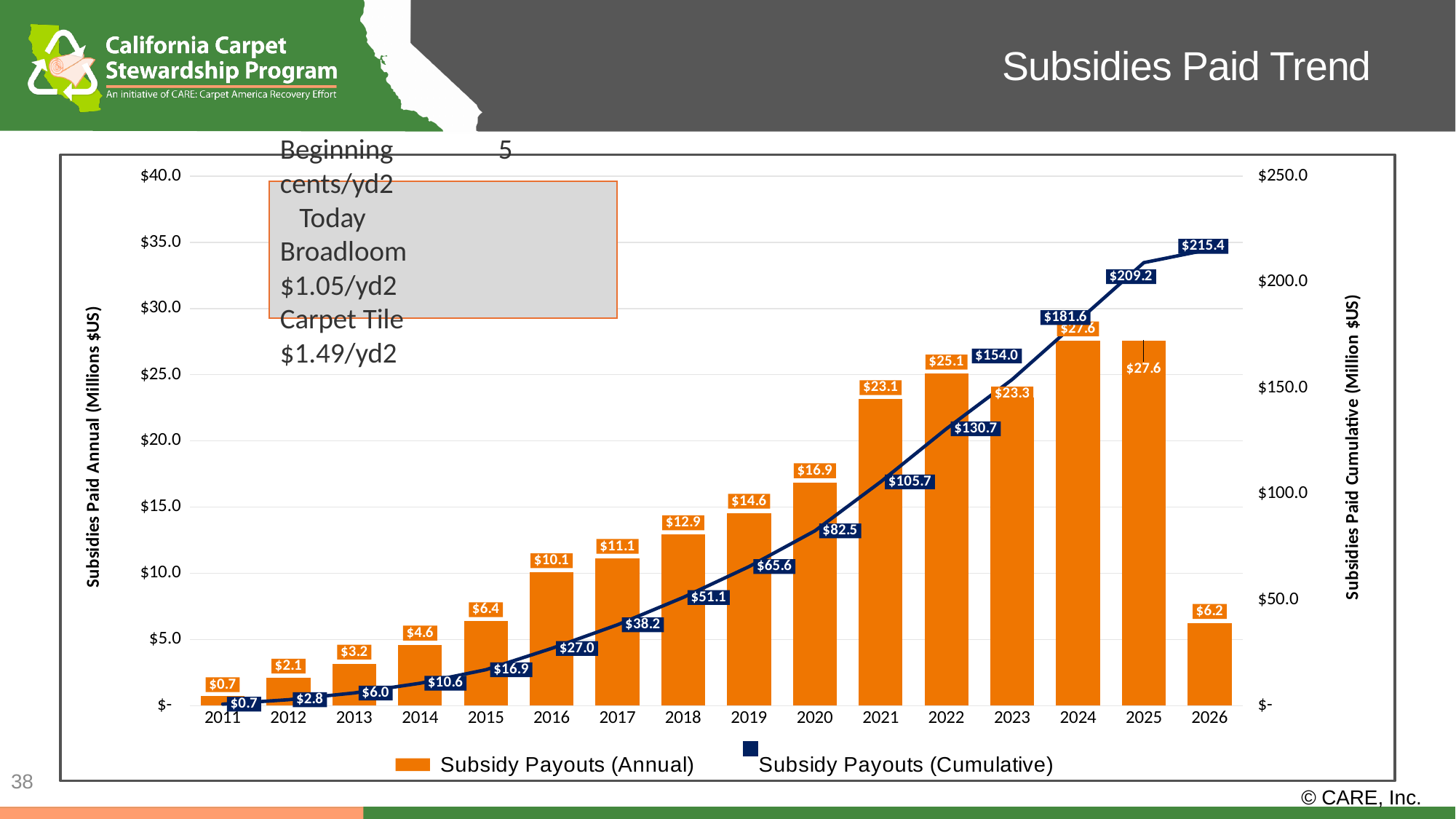

Subsidies Paid Trend

### Chart

| Category |  Subsidy Payouts (Annual)  |  Subsidy Payouts (Cumulative)  |  |
|---|---|---|---|
| 2011 | 0.70479477 | 0.70479477 | 0.70479477 |
| 2012 | 2.1012056400000003 | 2.8060004100000002 | 2.8060004100000002 |
| 2013 | 3.16787057 | 5.97387098 | 5.97387098 |
| 2014 | 4.599000819105999 | 10.572871799106 | 10.572871799106 |
| 2015 | 6.365628592223 | 16.938500391328997 | 16.938500391328997 |
| 2016 | 10.070009463803 | 27.008509855131997 | 27.008509855131997 |
| 2017 | 11.14639575592 | 38.154905611052 | 38.154905611052 |
| 2018 | 12.933097349999999 | 51.088002961052 | 51.088002961052 |
| 2019 | 14.5572011375 | 65.645204098552 | 65.645204098552 |
| 2020 | 16.866859465 | 82.512063563552 | 82.512063563552 |
| 2021 | 23.1415507152 | 105.653614278752 | 105.653614278752 |
| 2022 | 25.0730093835 | 130.726623662252 | 130.726623662252 |
| 2023 | 23.26638244199 | 153.993006104242 | 153.993006104242 |
| 2024 | 27.578656183858 | 181.57166228810001 | 181.57166228810001 |
| 2025 | 27.586234421194998 | 209.15789670929502 | 209.15789670929502 |
| 2026 | 6.238227050769 | 215.39612376006403 | 215.39612376006403 |
Beginning 	5 cents/yd2
   Today
Broadloom	 $1.05/yd2
Carpet Tile 	 $1.49/yd2

38
© CARE, Inc.